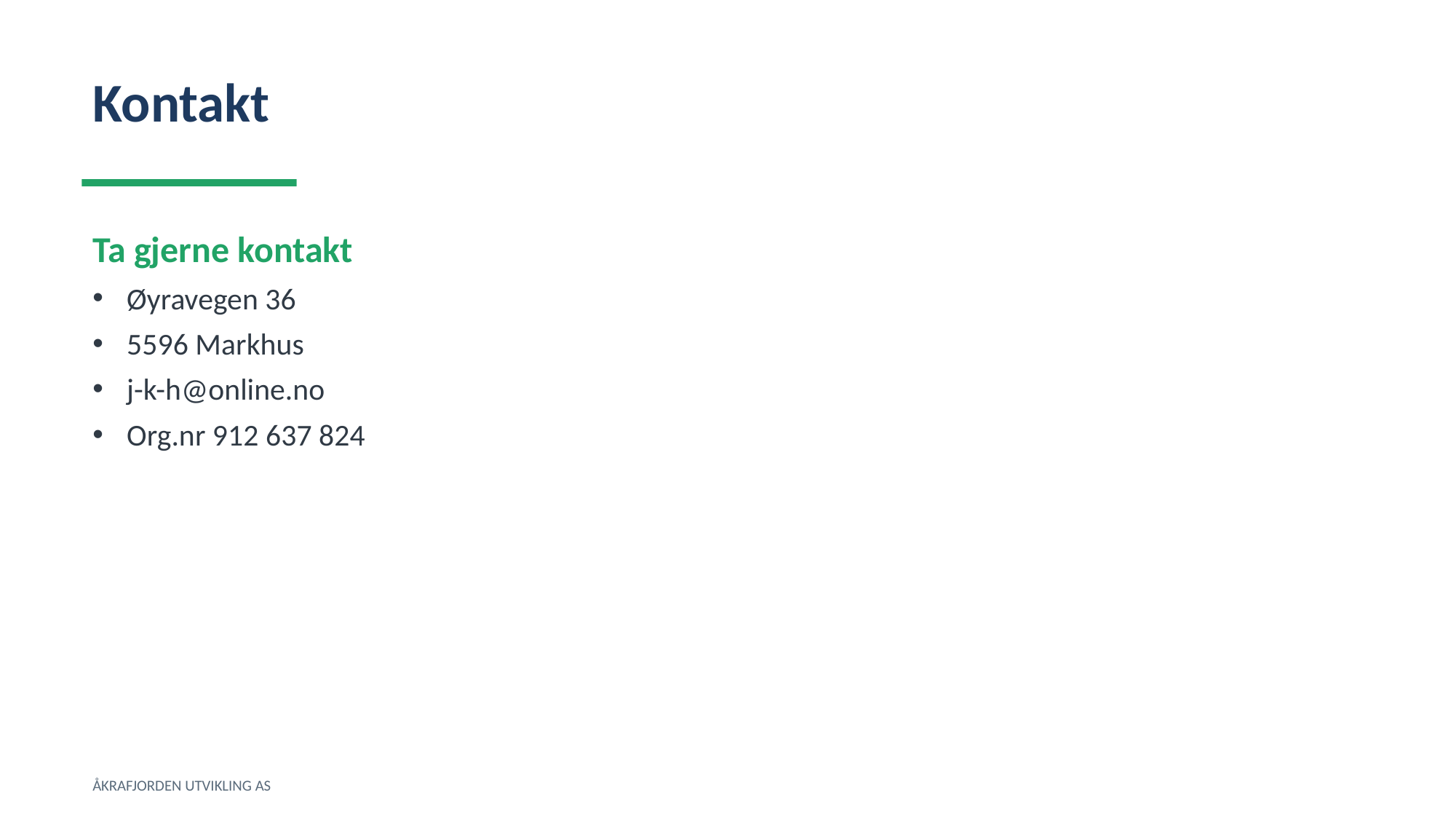

Kontakt

Ta gjerne kontakt
Øyravegen 36
5596 Markhus
j-k-h@online.no
Org.nr 912 637 824
ÅKRAFJORDEN UTVIKLING AS